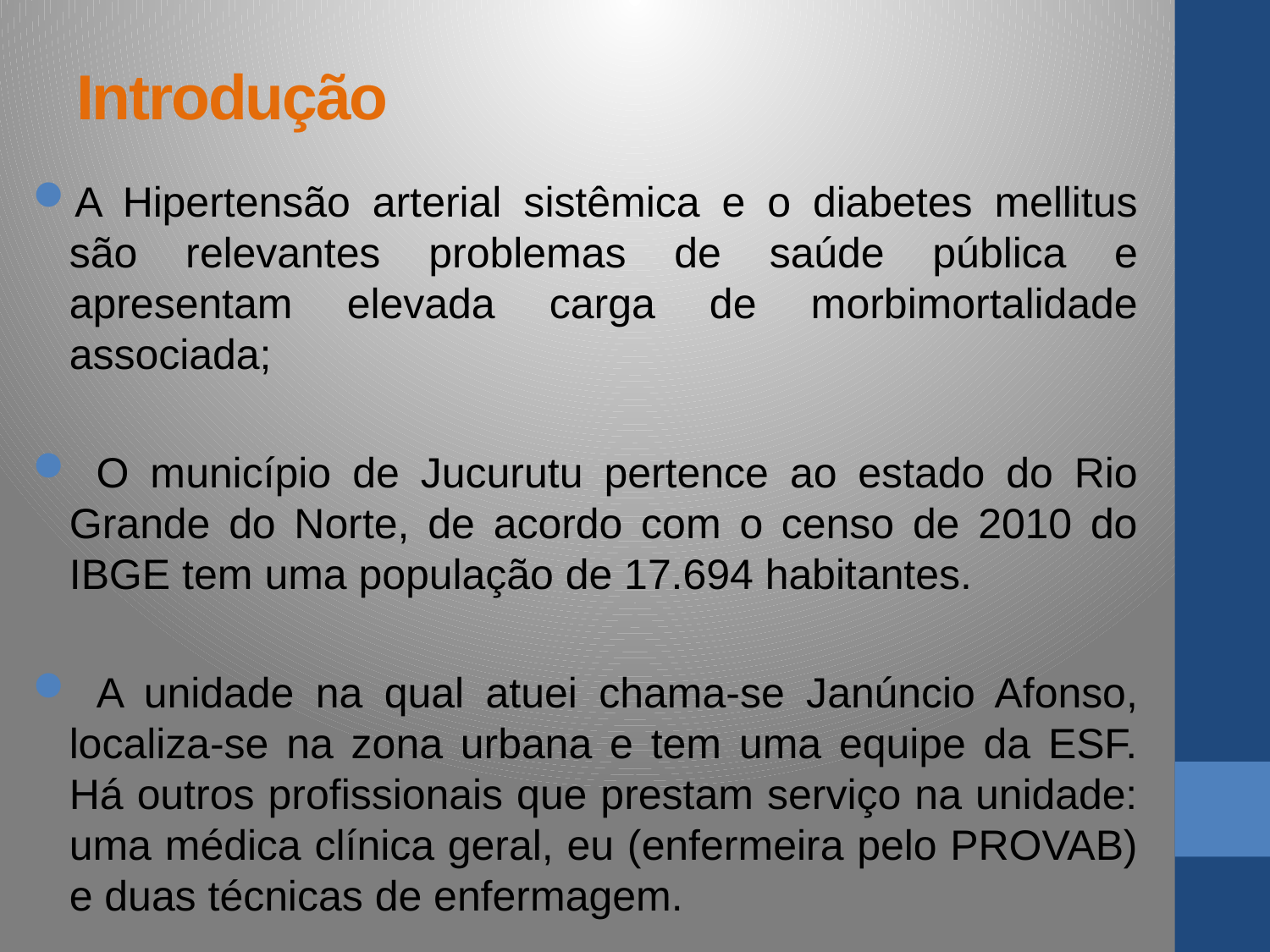

# Introdução
A Hipertensão arterial sistêmica e o diabetes mellitus são relevantes problemas de saúde pública e apresentam elevada carga de morbimortalidade associada;

 O município de Jucurutu pertence ao estado do Rio Grande do Norte, de acordo com o censo de 2010 do IBGE tem uma população de 17.694 habitantes.

 A unidade na qual atuei chama-se Janúncio Afonso, localiza-se na zona urbana e tem uma equipe da ESF. Há outros profissionais que prestam serviço na unidade: uma médica clínica geral, eu (enfermeira pelo PROVAB) e duas técnicas de enfermagem.